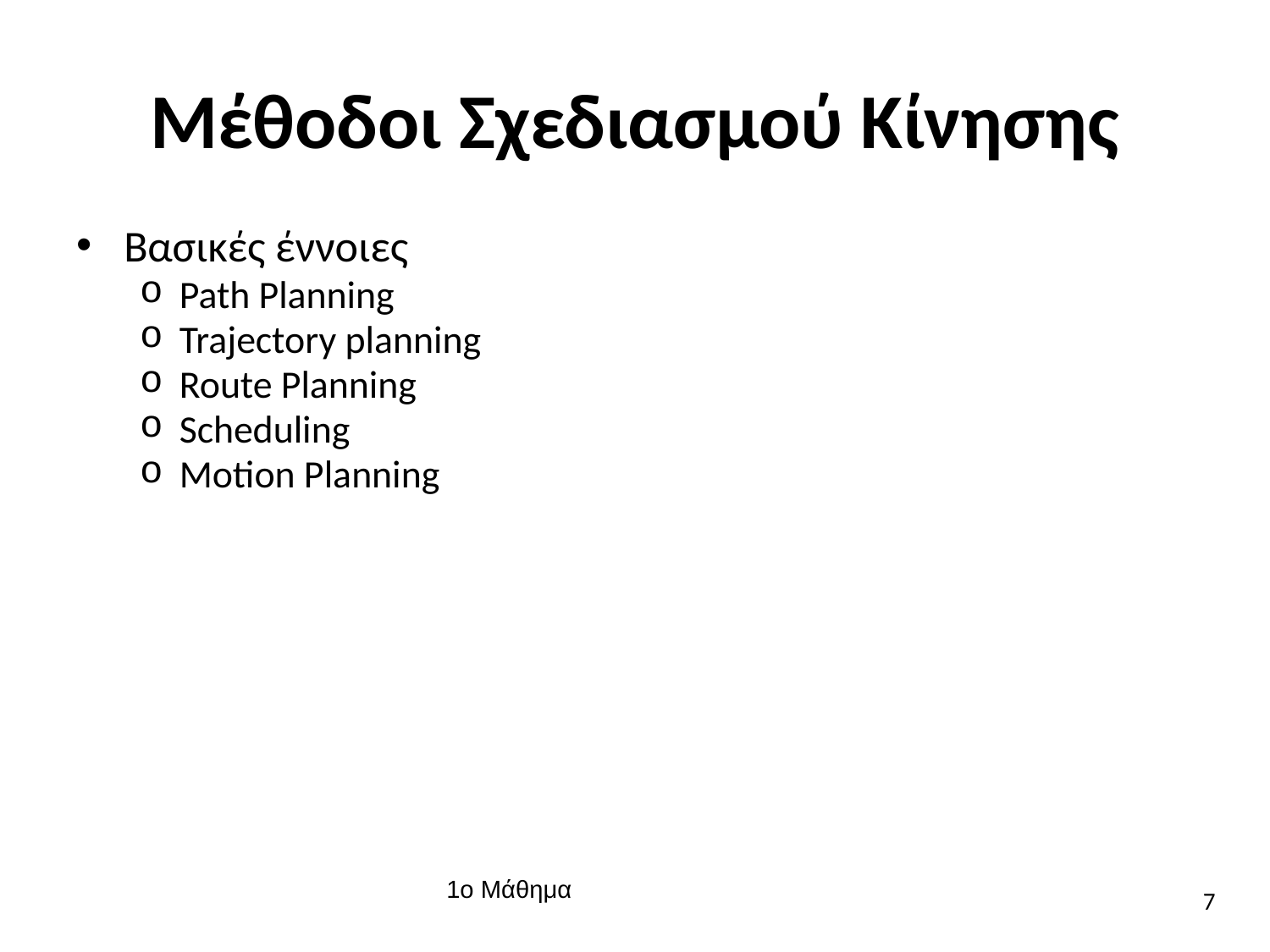

Μέθοδοι Σχεδιασμού Κίνησης
Βασικές έννοιες
Path Planning
Trajectory planning
Route Planning
Scheduling
Motion Planning
1o Μάθημα
7